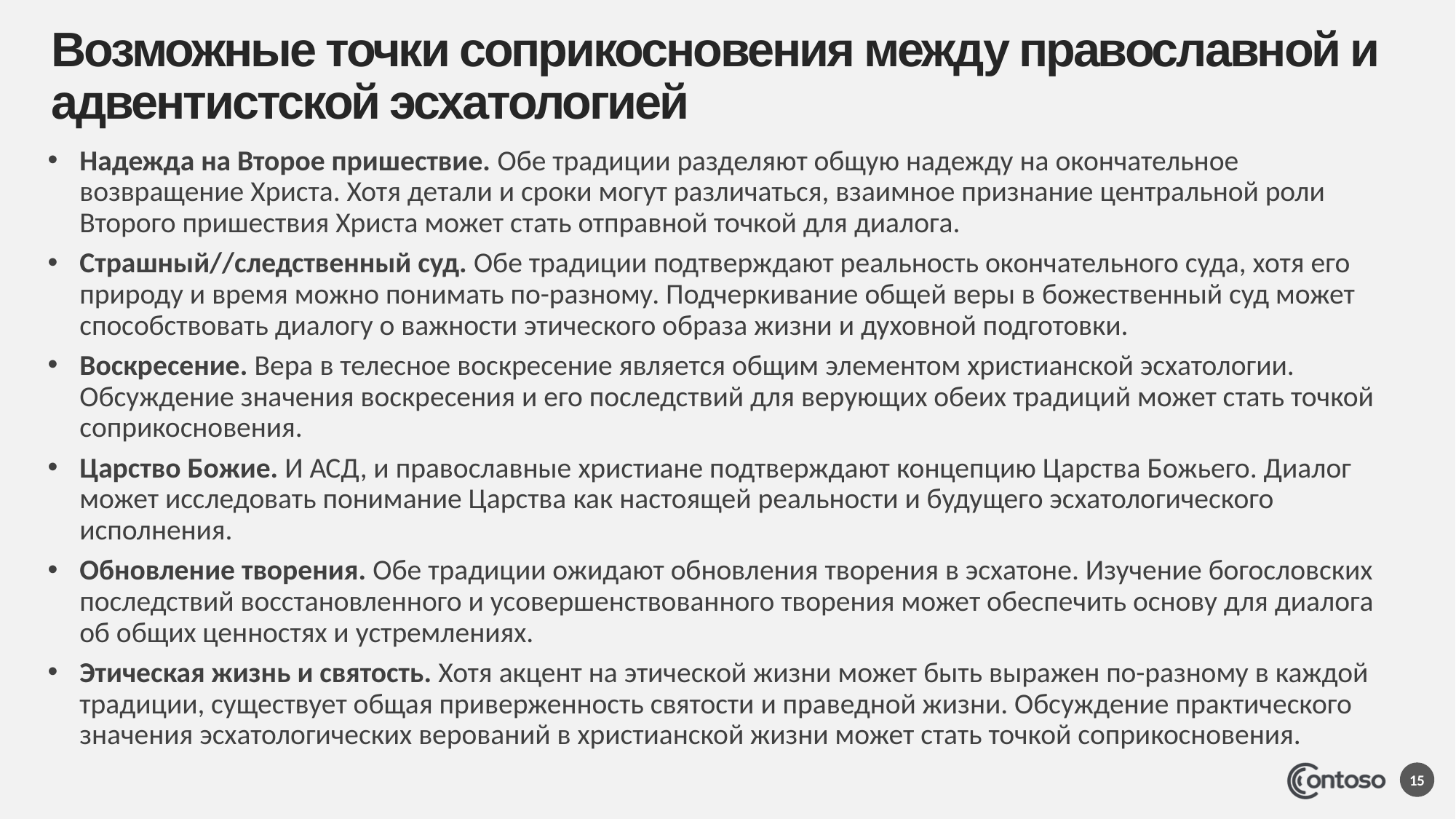

# Возможные точки соприкосновения между православной и адвентистской эсхатологией
Надежда на Второе пришествие. Обе традиции разделяют общую надежду на окончательное возвращение Христа. Хотя детали и сроки могут различаться, взаимное признание центральной роли Второго пришествия Христа может стать отправной точкой для диалога.
Страшный//следственный суд. Обе традиции подтверждают реальность окончательного суда, хотя его природу и время можно понимать по-разному. Подчеркивание общей веры в божественный суд может способствовать диалогу о важности этического образа жизни и духовной подготовки.
Воскресение. Вера в телесное воскресение является общим элементом христианской эсхатологии. Обсуждение значения воскресения и его последствий для верующих обеих традиций может стать точкой соприкосновения.
Царство Божие. И АСД, и православные христиане подтверждают концепцию Царства Божьего. Диалог может исследовать понимание Царства как настоящей реальности и будущего эсхатологического исполнения.
Обновление творения. Обе традиции ожидают обновления творения в эсхатоне. Изучение богословских последствий восстановленного и усовершенствованного творения может обеспечить основу для диалога об общих ценностях и устремлениях.
Этическая жизнь и святость. Хотя акцент на этической жизни может быть выражен по-разному в каждой традиции, существует общая приверженность святости и праведной жизни. Обсуждение практического значения эсхатологических верований в христианской жизни может стать точкой соприкосновения.
15